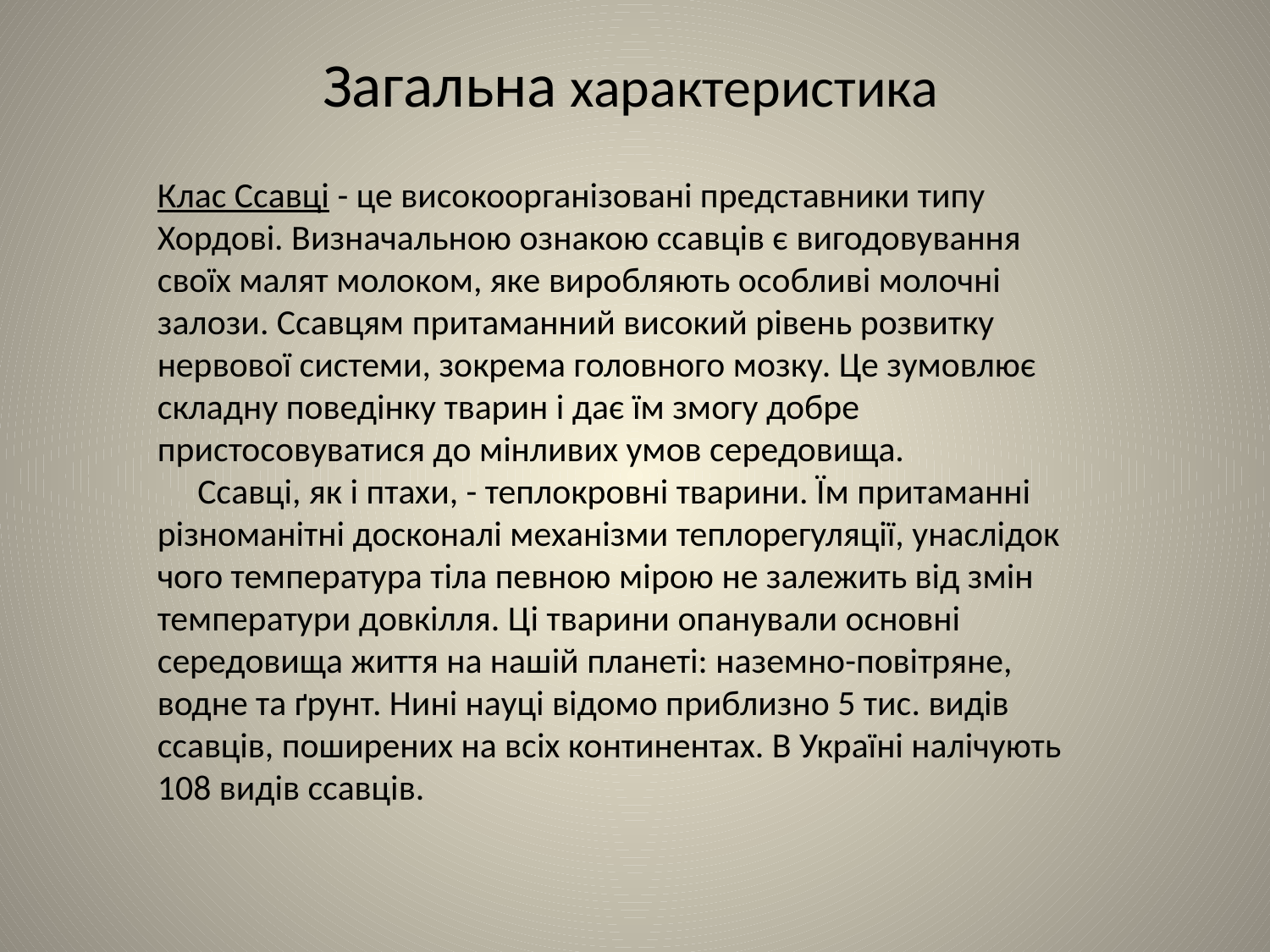

# Загальна характеристика
Клас Ссавці - це високоорганізовані представники типу Хордові. Визначальною ознакою ссавців є вигодовування своїх малят молоком, яке виробляють особливі молочні залози. Ссавцям притаманний високий рівень розвитку нервової системи, зокрема головного мозку. Це зумовлює складну поведінку тварин і дає їм змогу добре пристосовуватися до мінливих умов середовища.
     Ссавці, як і птахи, - теплокровні тварини. Їм притаманні різноманітні досконалі механізми теплорегуляції, унаслідок чого температура тіла певною мірою не залежить від змін температури довкілля. Ці тварини опанували основні середовища життя на нашій планеті: наземно-повітряне, водне та ґрунт. Нині науці відомо приблизно 5 тис. видів ссавців, поширених на всіх континентах. В Україні налічують 108 видів ссавців.